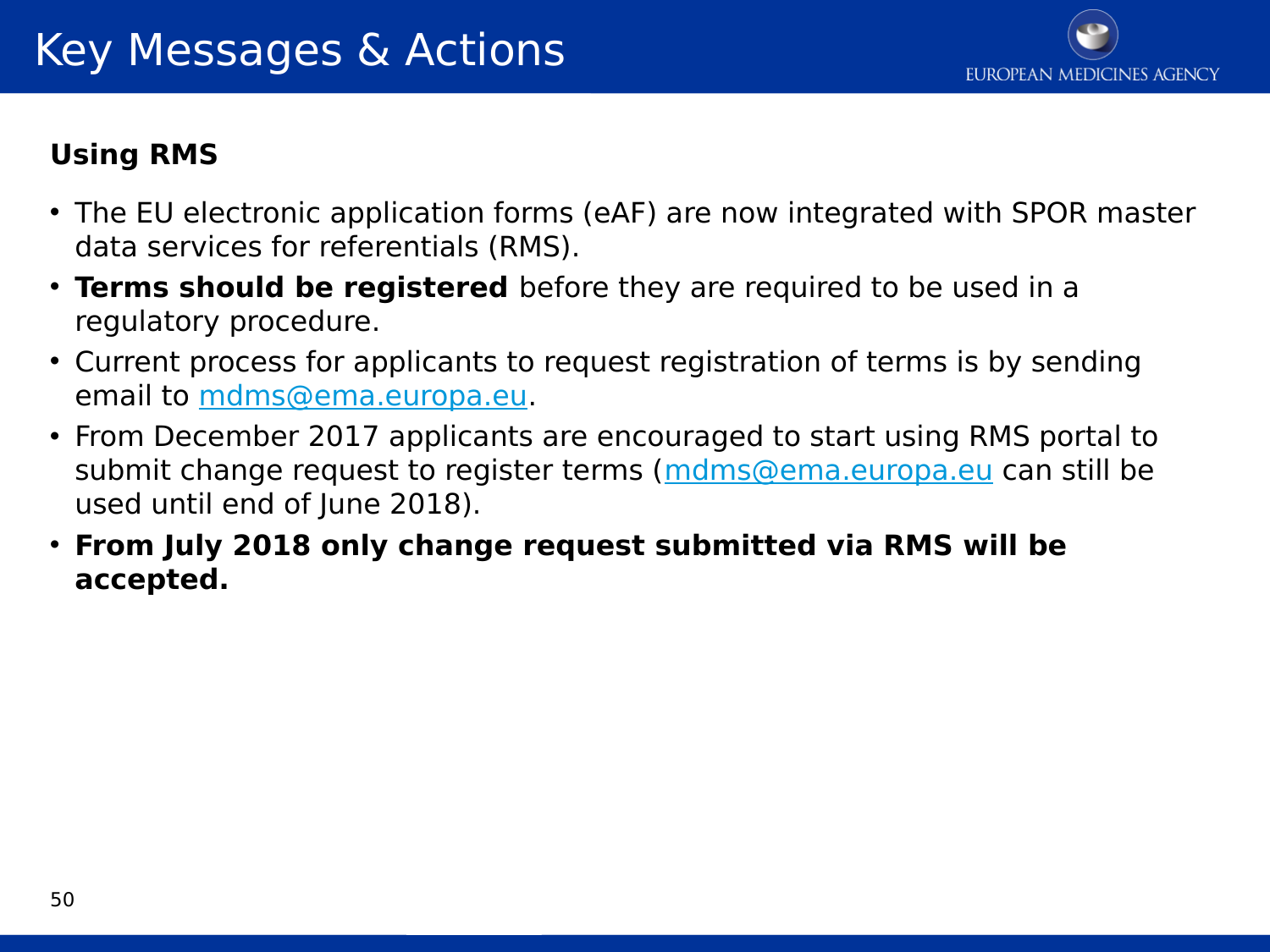

Key Messages & Actions
Using RMS
The EU electronic application forms (eAF) are now integrated with SPOR master data services for referentials (RMS).
Terms should be registered before they are required to be used in a regulatory procedure.
Current process for applicants to request registration of terms is by sending email to mdms@ema.europa.eu.
From December 2017 applicants are encouraged to start using RMS portal to submit change request to register terms (mdms@ema.europa.eu can still be used until end of June 2018).
From July 2018 only change request submitted via RMS will be accepted.

50